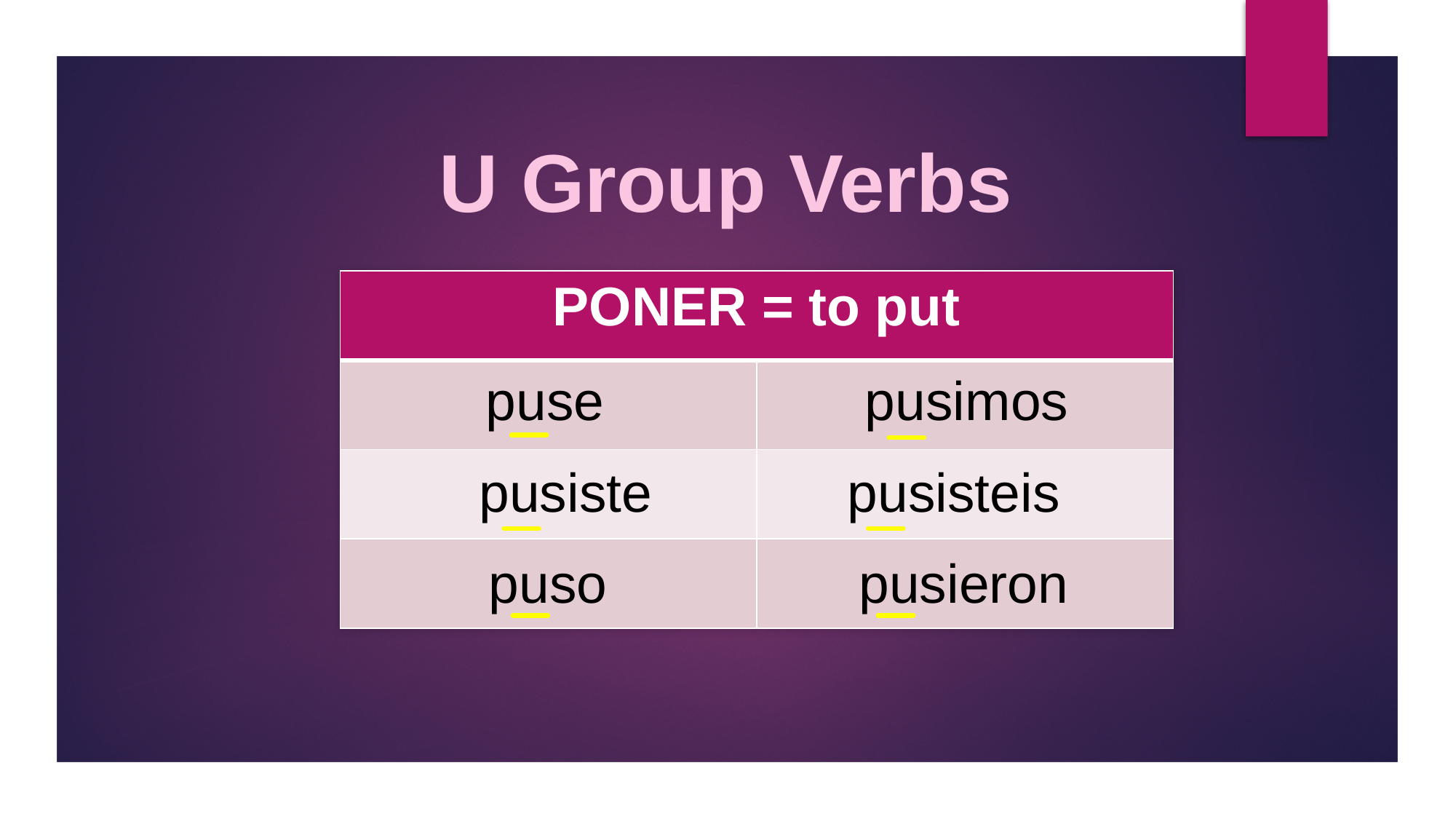

U Group Verbs
| PONER = to put |  |
| --- | --- |
|  |  |
|  |  |
|  |  |
puse
pusimos
pusisteis
pusiste
puso
pusieron